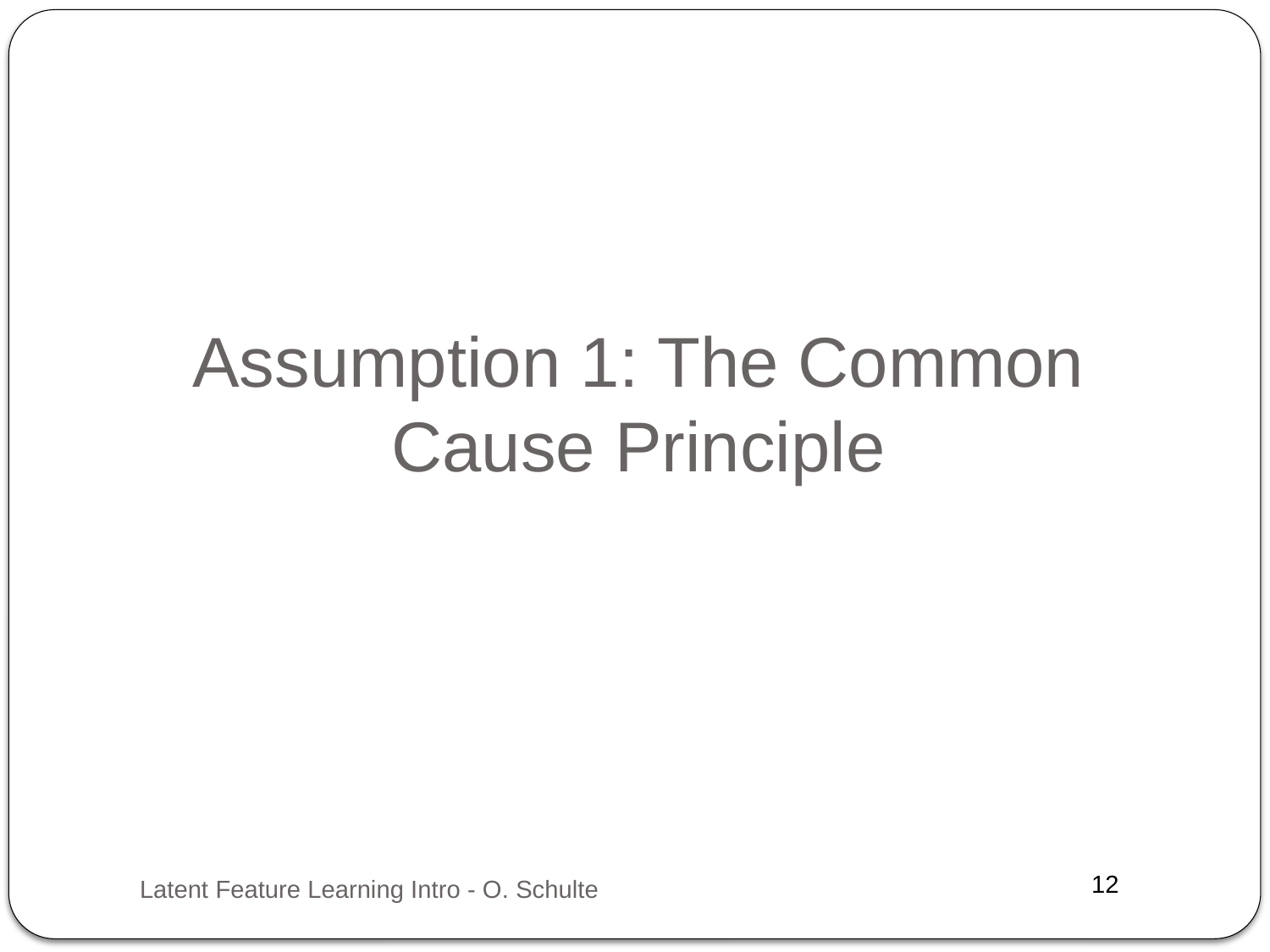

# Assumption 1: The Common Cause Principle
Latent Feature Learning Intro - O. Schulte